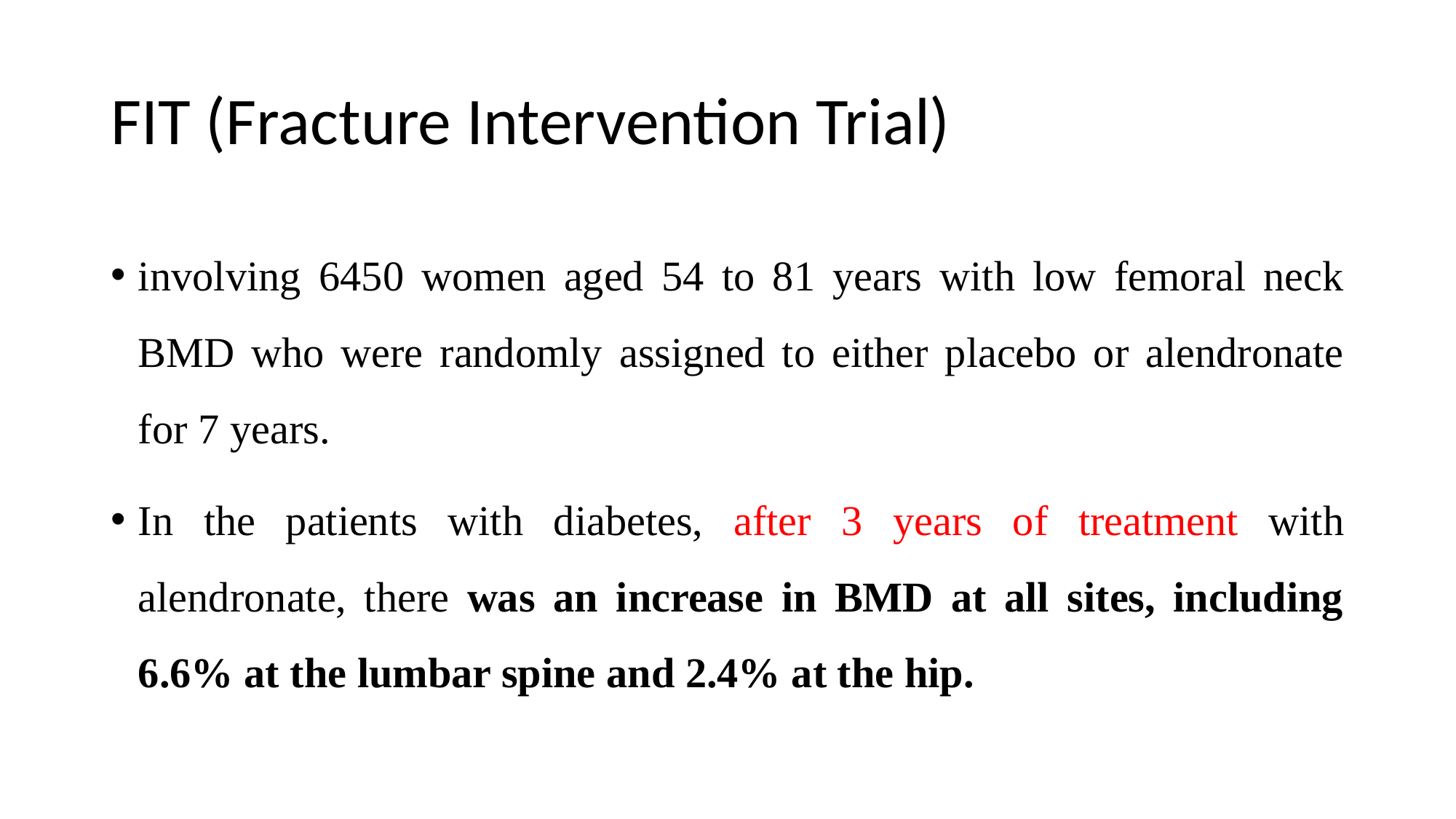

# FIT (Fracture Intervention Trial)
involving 6450 women aged 54 to 81 years with low femoral neck BMD who were randomly assigned to either placebo or alendronate for 7 years.
In the patients with diabetes, after 3 years of treatment with alendronate, there was an increase in BMD at all sites, including 6.6% at the lumbar spine and 2.4% at the hip.